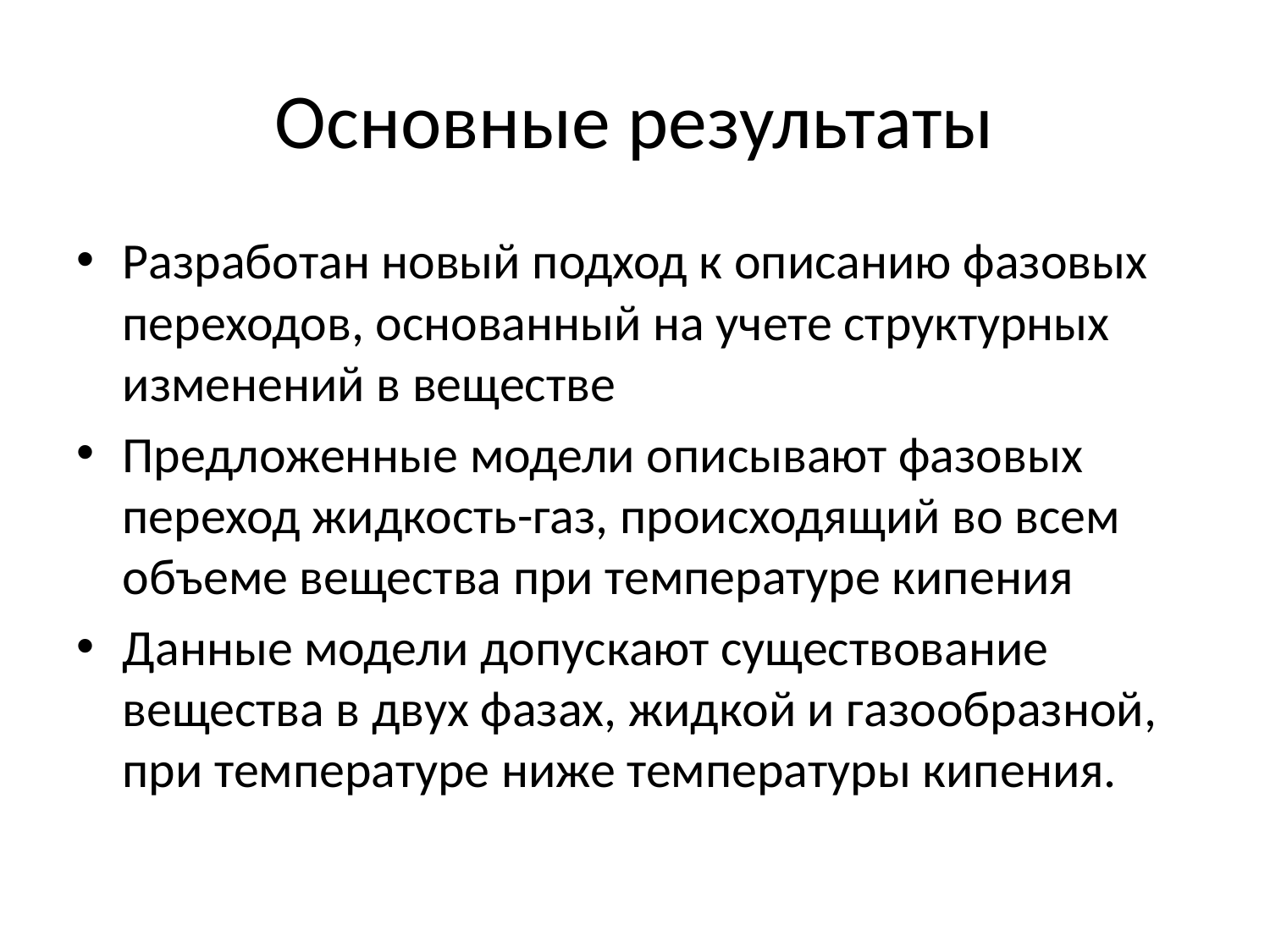

# Основные результаты
Разработан новый подход к описанию фазовых переходов, основанный на учете структурных изменений в веществе
Предложенные модели описывают фазовых переход жидкость-газ, происходящий во всем объеме вещества при температуре кипения
Данные модели допускают существование вещества в двух фазах, жидкой и газообразной, при температуре ниже температуры кипения.